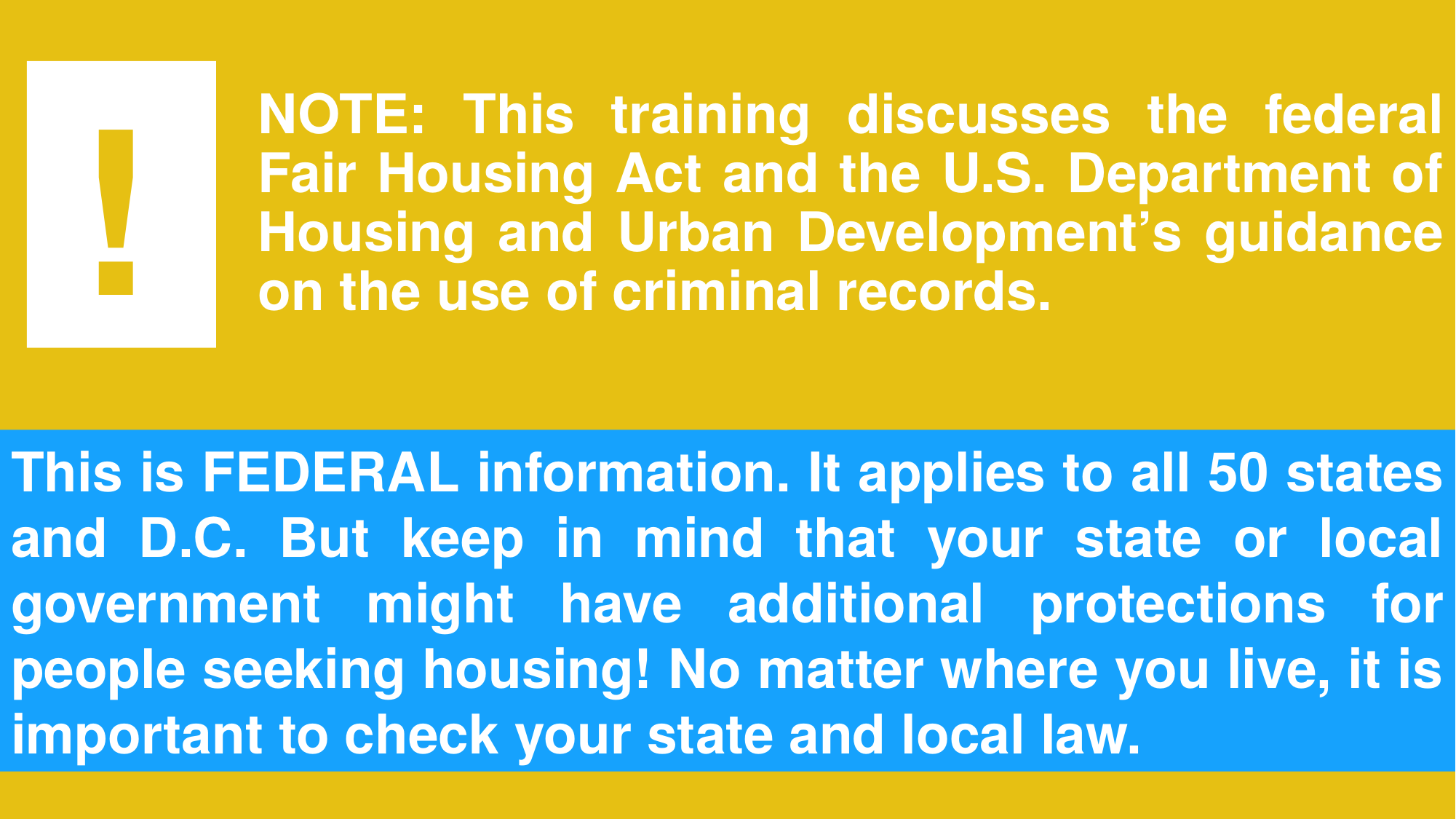

!
# NOTE: This training discusses the federal Fair Housing Act and the U.S. Department of Housing and Urban Development’s guidance on the use of criminal records.
This is FEDERAL information. It applies to all 50 states and D.C. But keep in mind that your state or local government might have additional protections for people seeking housing! No matter where you live, it is important to check your state and local law.